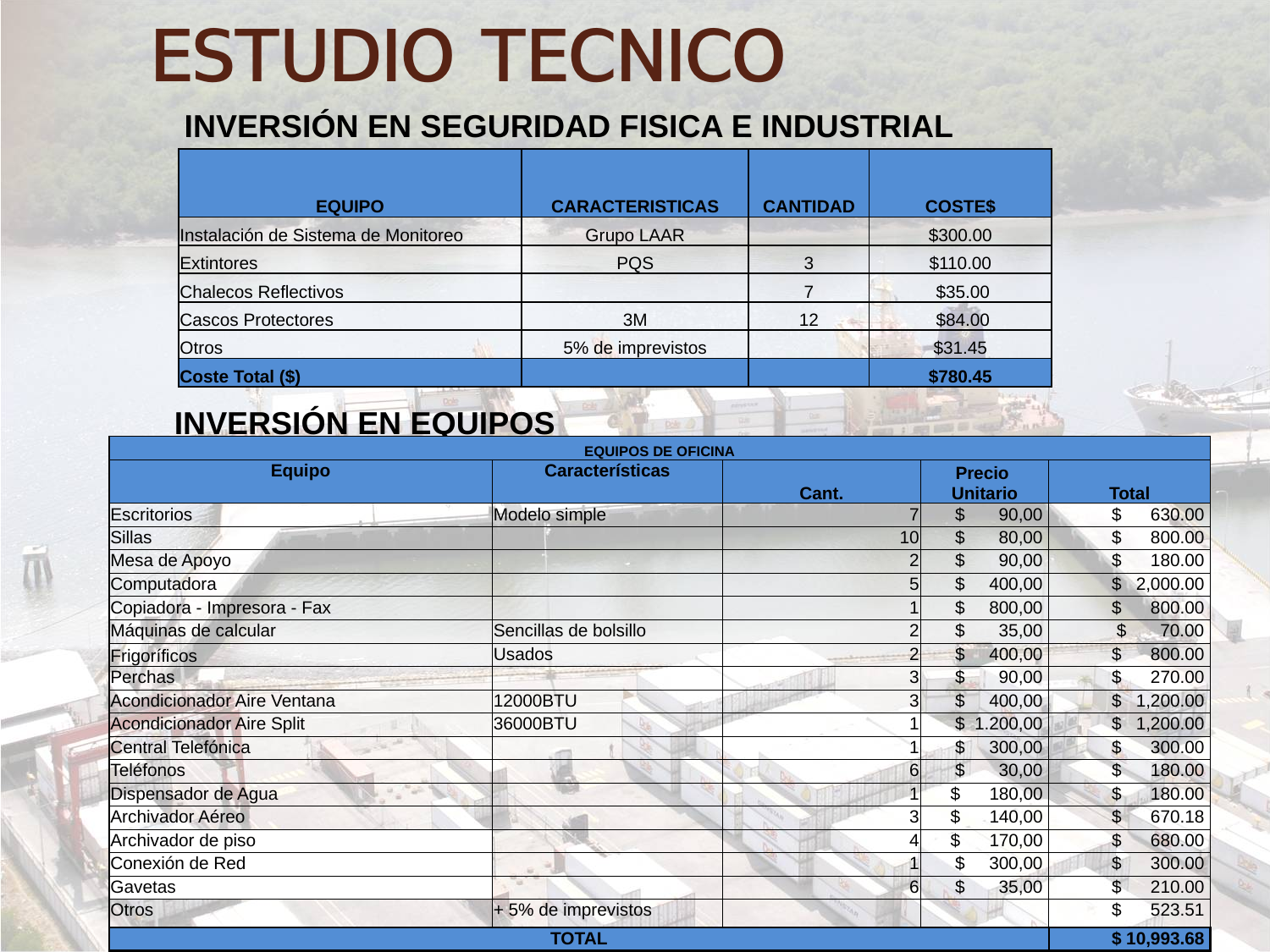

# ESTUDIO TECNICO
INVERSIÓN EN SEGURIDAD FISICA E INDUSTRIAL
| EQUIPO | CARACTERISTICAS | CANTIDAD | COSTE$ |
| --- | --- | --- | --- |
| Instalación de Sistema de Monitoreo | Grupo LAAR |  | $300.00 |
| Extintores | PQS | 3 | $110.00 |
| Chalecos Reflectivos |  | 7 | $35.00 |
| Cascos Protectores | 3M | 12 | $84.00 |
| Otros | 5% de imprevistos |  | $31.45 |
| Coste Total ($) |  |  | $780.45 |
INVERSIÓN EN EQUIPOS
| EQUIPOS DE OFICINA |  |  |  |  |
| --- | --- | --- | --- | --- |
| Equipo | Características | Cant. | Precio Unitario | Total |
| Escritorios | Modelo simple | 7 | $ 90,00 | $ 630.00 |
| Sillas |  | 10 | $ 80,00 | $ 800.00 |
| Mesa de Apoyo |  | 2 | $ 90,00 | $ 180.00 |
| Computadora |  | 5 | $ 400,00 | $ 2,000.00 |
| Copiadora - Impresora - Fax |  | 1 | $ 800,00 | $ 800.00 |
| Máquinas de calcular | Sencillas de bolsillo | 2 | $ 35,00 | $ 70.00 |
| Frigoríficos | Usados | 2 | $ 400,00 | $ 800.00 |
| Perchas |  | 3 | $ 90,00 | $ 270.00 |
| Acondicionador Aire Ventana | 12000BTU | 3 | $ 400,00 | $ 1,200.00 |
| Acondicionador Aire Split | 36000BTU | 1 | $ 1.200,00 | $ 1,200.00 |
| Central Telefónica |  | 1 | $ 300,00 | $ 300.00 |
| Teléfonos |  | 6 | $ 30,00 | $ 180.00 |
| Dispensador de Agua |  | 1 | $ 180,00 | $ 180.00 |
| Archivador Aéreo |  | 3 | $ 140,00 | $ 670.18 |
| Archivador de piso |  | 4 | $ 170,00 | $ 680.00 |
| Conexión de Red |  | 1 | $ 300,00 | $ 300.00 |
| Gavetas |  | 6 | $ 35,00 | $ 210.00 |
| Otros | + 5% de imprevistos |  |  | $ 523.51 |
| TOTAL |  |  |  | $ 10,993.68 |